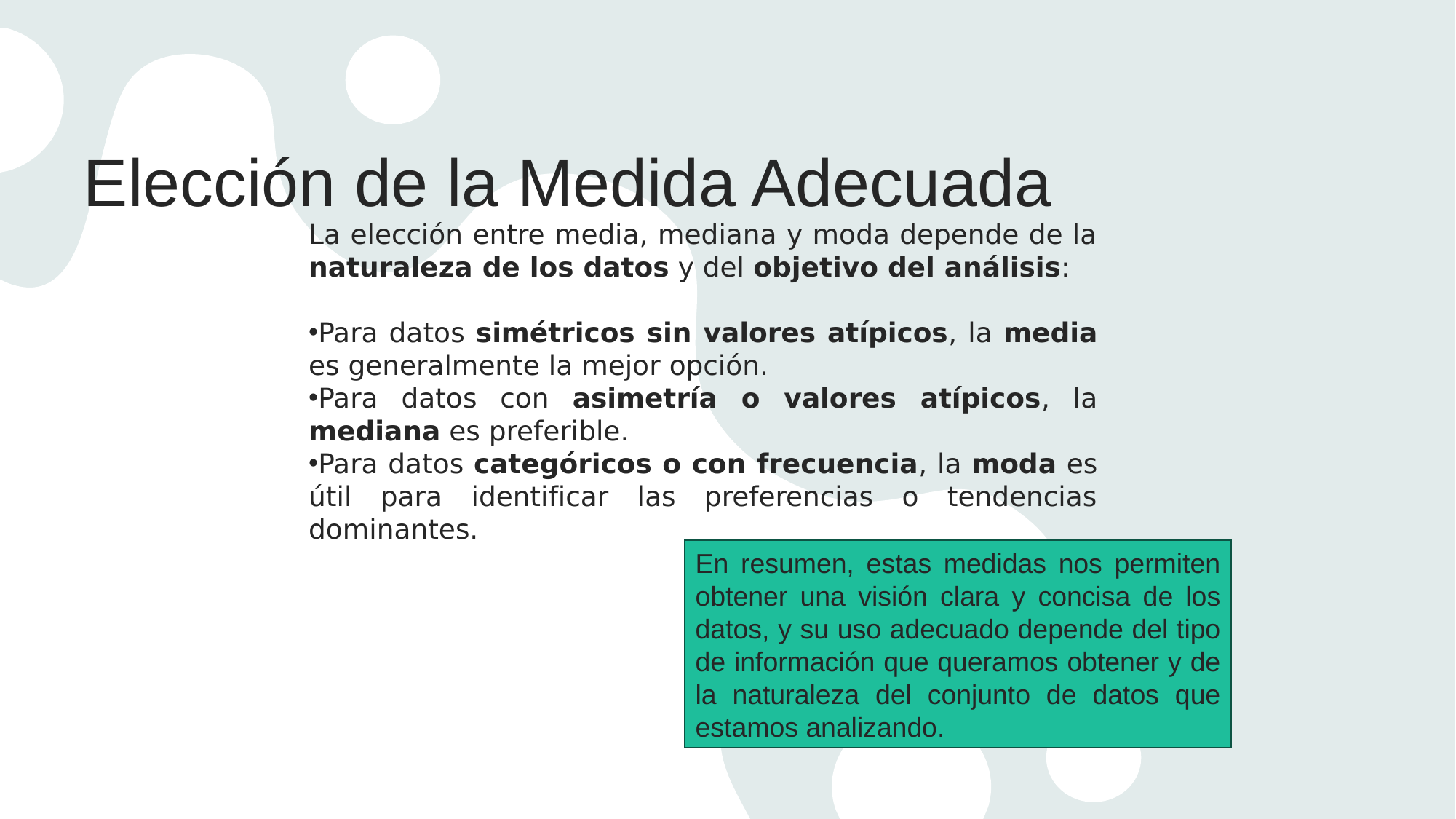

# Elección de la Medida Adecuada
La elección entre media, mediana y moda depende de la naturaleza de los datos y del objetivo del análisis:

Para datos simétricos sin valores atípicos, la media es generalmente la mejor opción.
Para datos con asimetría o valores atípicos, la mediana es preferible.
Para datos categóricos o con frecuencia, la moda es útil para identificar las preferencias o tendencias dominantes.
En resumen, estas medidas nos permiten obtener una visión clara y concisa de los datos, y su uso adecuado depende del tipo de información que queramos obtener y de la naturaleza del conjunto de datos que estamos analizando.